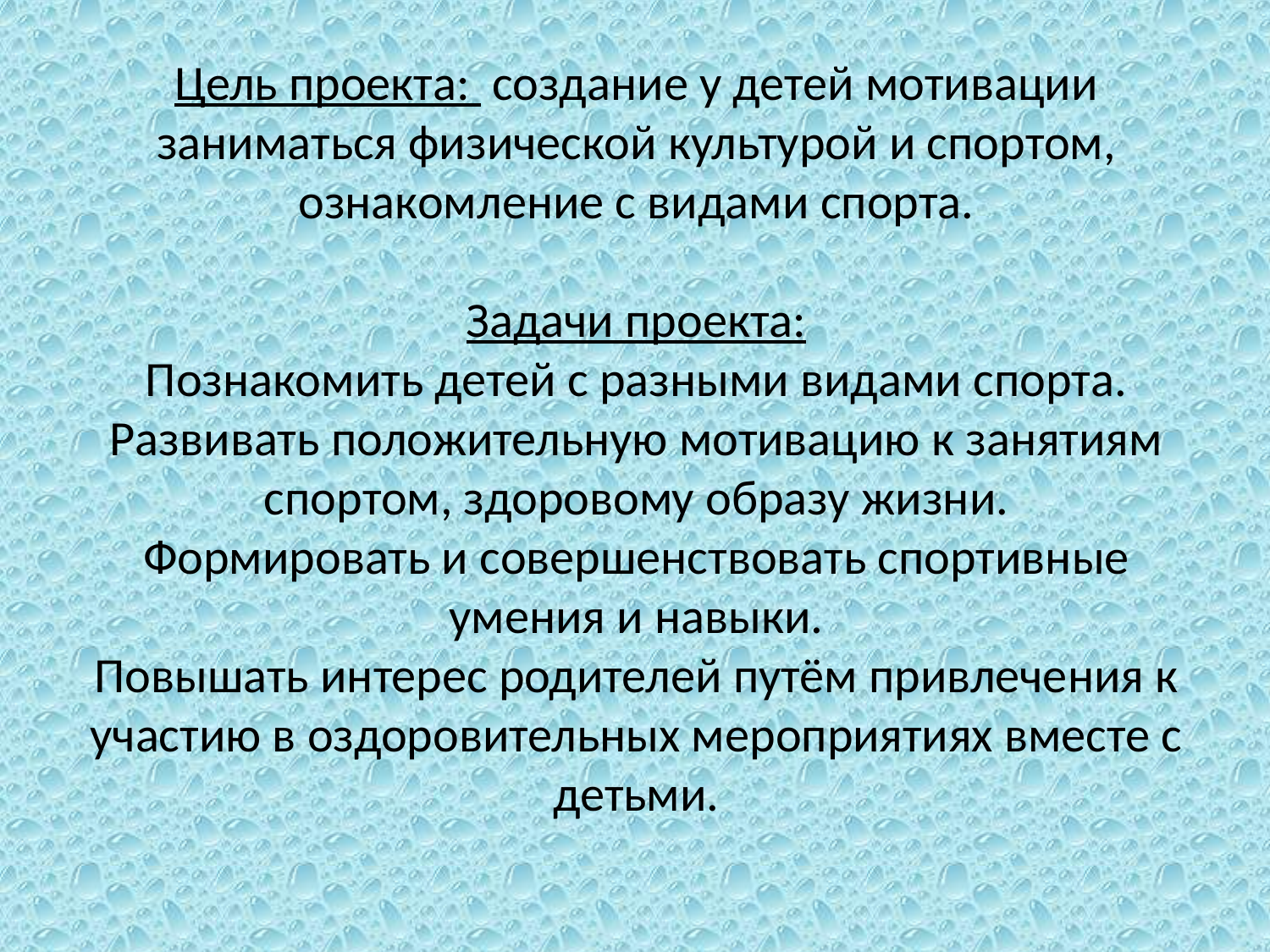

# Цель проекта:  создание у детей мотивации заниматься физической культурой и спортом, ознакомление с видами спорта.   Задачи проекта: Познакомить детей с разными видами спорта. Развивать положительную мотивацию к занятиям спортом, здоровому образу жизни. Формировать и совершенствовать спортивные умения и навыки. Повышать интерес родителей путём привлечения к участию в оздоровительных мероприятиях вместе с детьми.